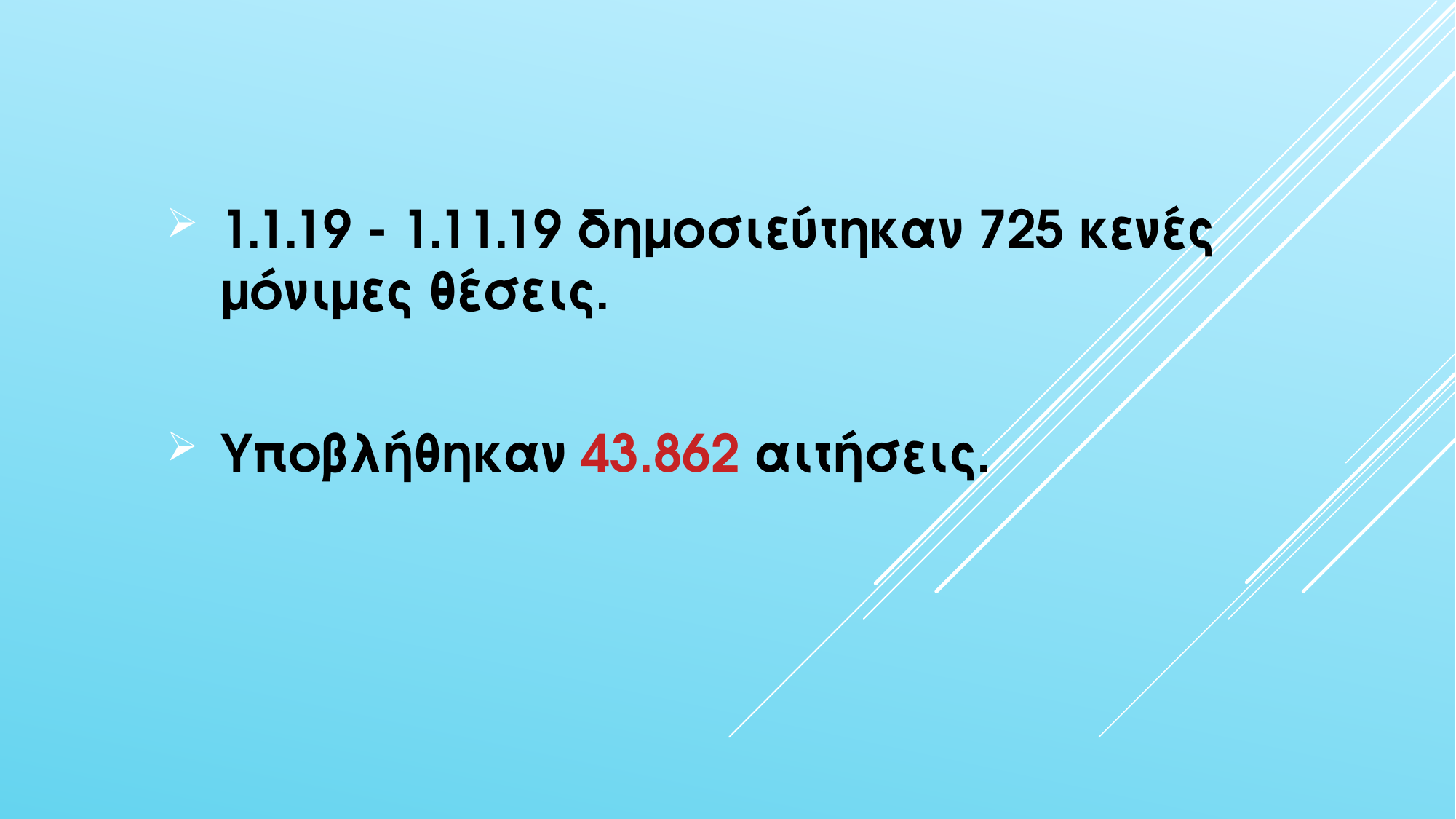

1.1.19 - 1.11.19 δημοσιεύτηκαν 725 κενές μόνιμες θέσεις.

Υποβλήθηκαν 43.862 αιτήσεις.